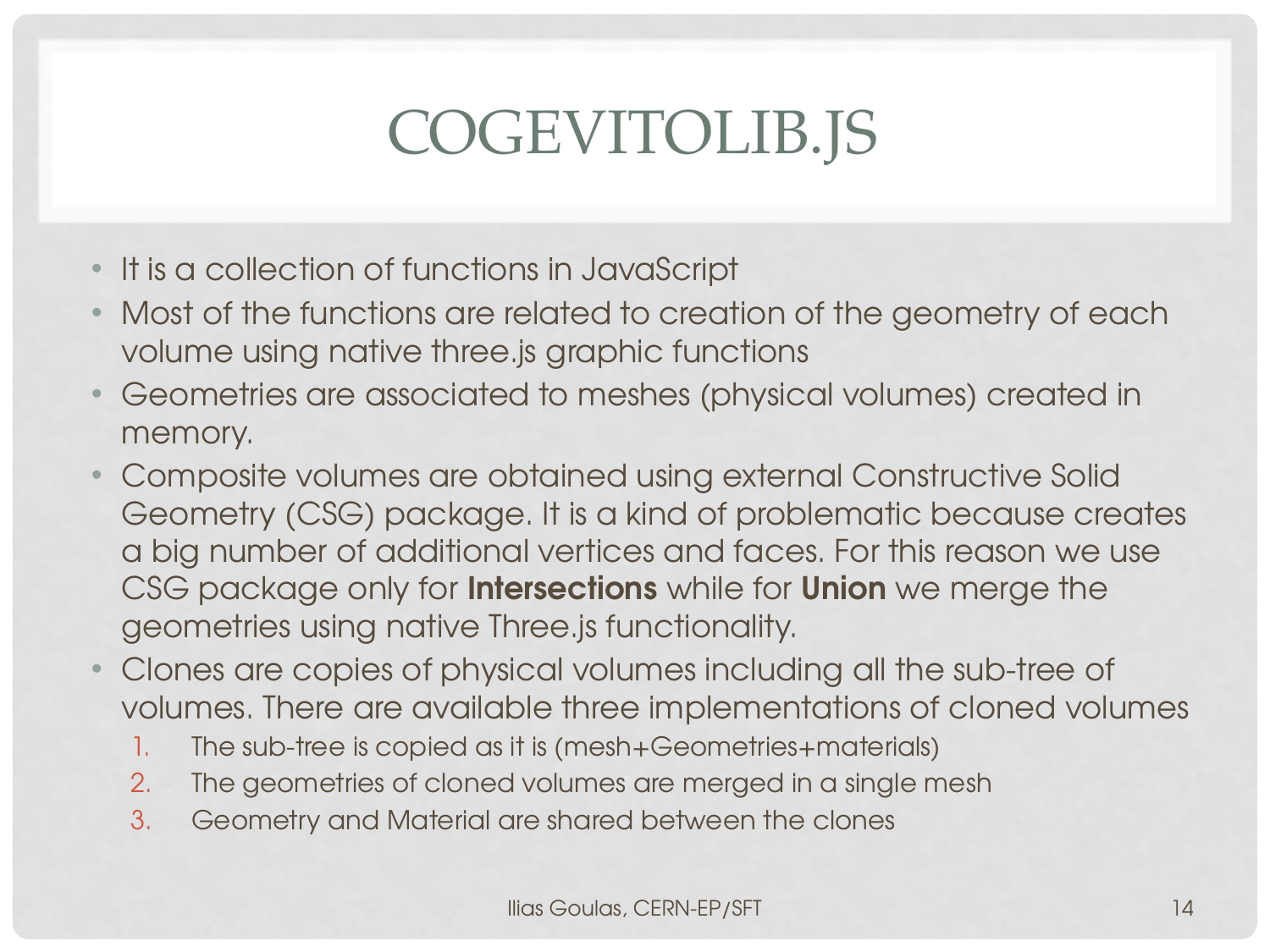

# Cogevitolib.js
It is a collection of functions in JavaScript
Most of the functions are related to creation of the geometry of each volume using native three.js graphic functions
Geometries are associated to meshes (physical volumes) created in memory.
Composite volumes are obtained using external Constructive Solid Geometry (CSG) package. It is a kind of problematic because creates a big number of additional vertices and faces. For this reason we use CSG package only for Intersections while for Union we merge the geometries using native Three.js functionality.
Clones are copies of physical volumes including all the sub-tree of volumes. There are available three implementations of cloned volumes
The sub-tree is copied as it is (mesh+Geometries+materials)
The geometries of cloned volumes are merged in a single mesh
Geometry and Material are shared between the clones

Ilias Goulas, CERN-EP/SFT
14